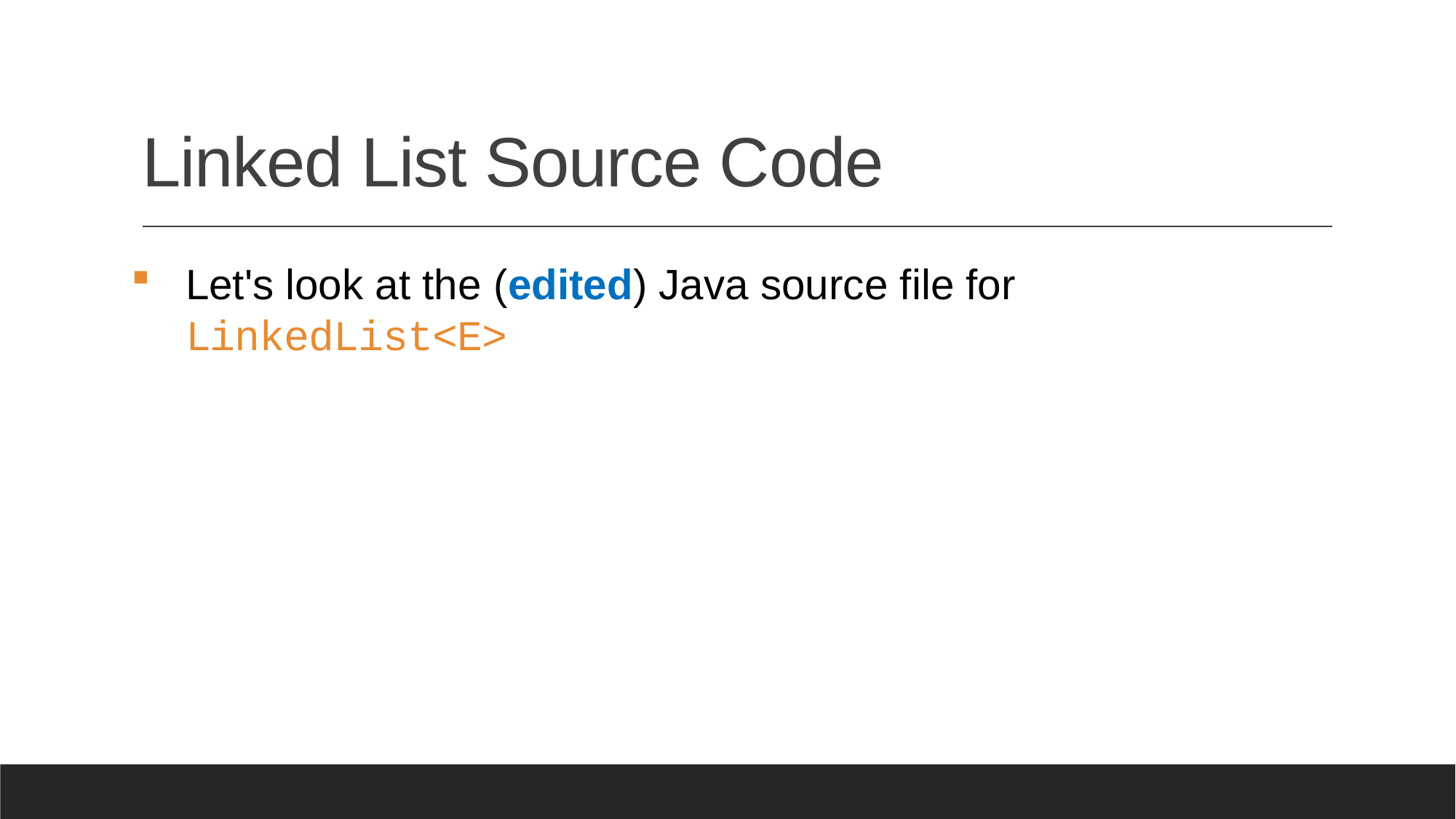

# Linked List Source Code
Let's look at the (edited) Java source file for LinkedList<E>